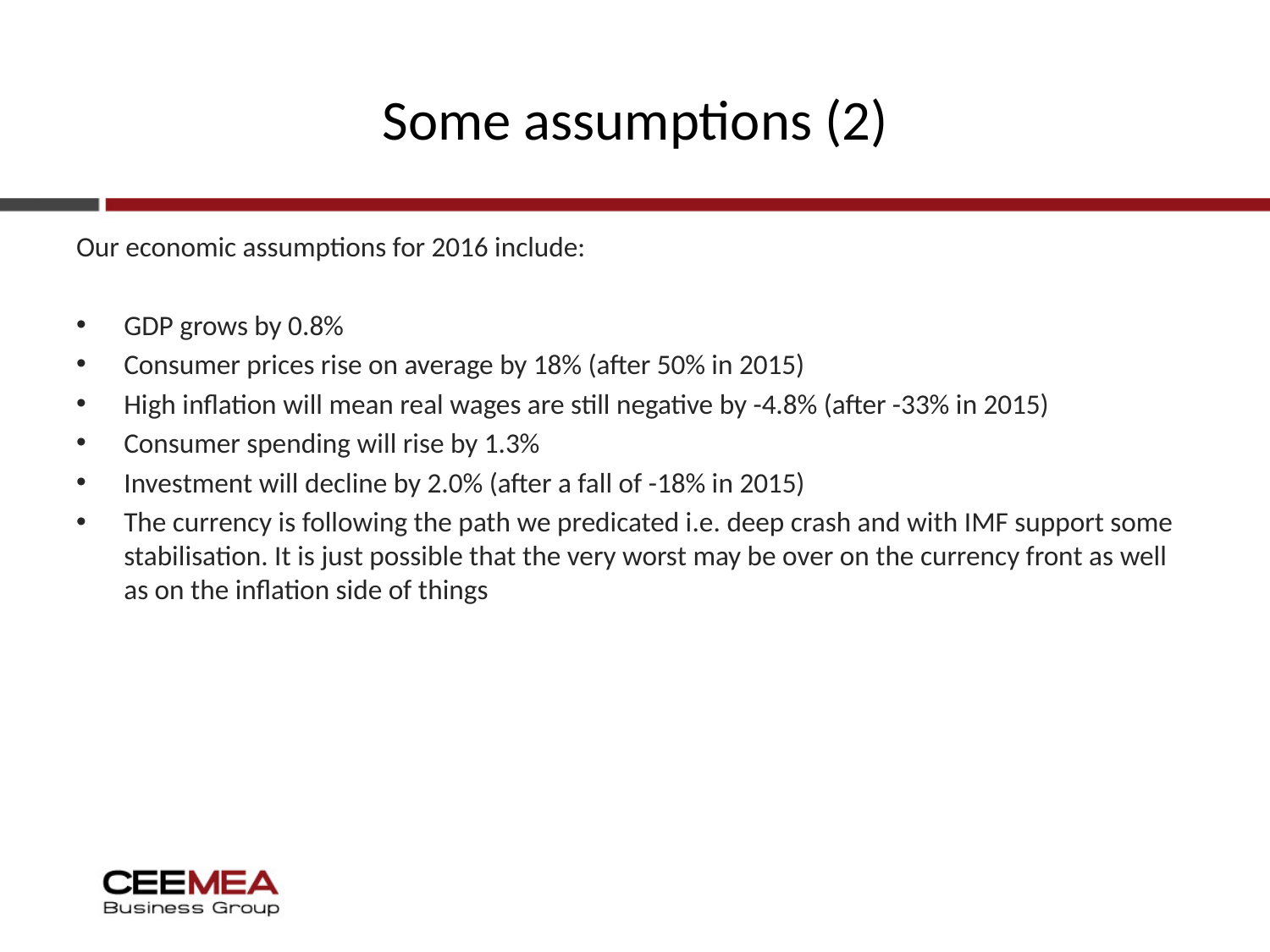

# Some assumptions (2)
Our economic assumptions for 2016 include:

GDP grows by 0.8%
Consumer prices rise on average by 18% (after 50% in 2015)
High inflation will mean real wages are still negative by -4.8% (after -33% in 2015)
Consumer spending will rise by 1.3%
Investment will decline by 2.0% (after a fall of -18% in 2015)
The currency is following the path we predicated i.e. deep crash and with IMF support some stabilisation. It is just possible that the very worst may be over on the currency front as well as on the inflation side of things